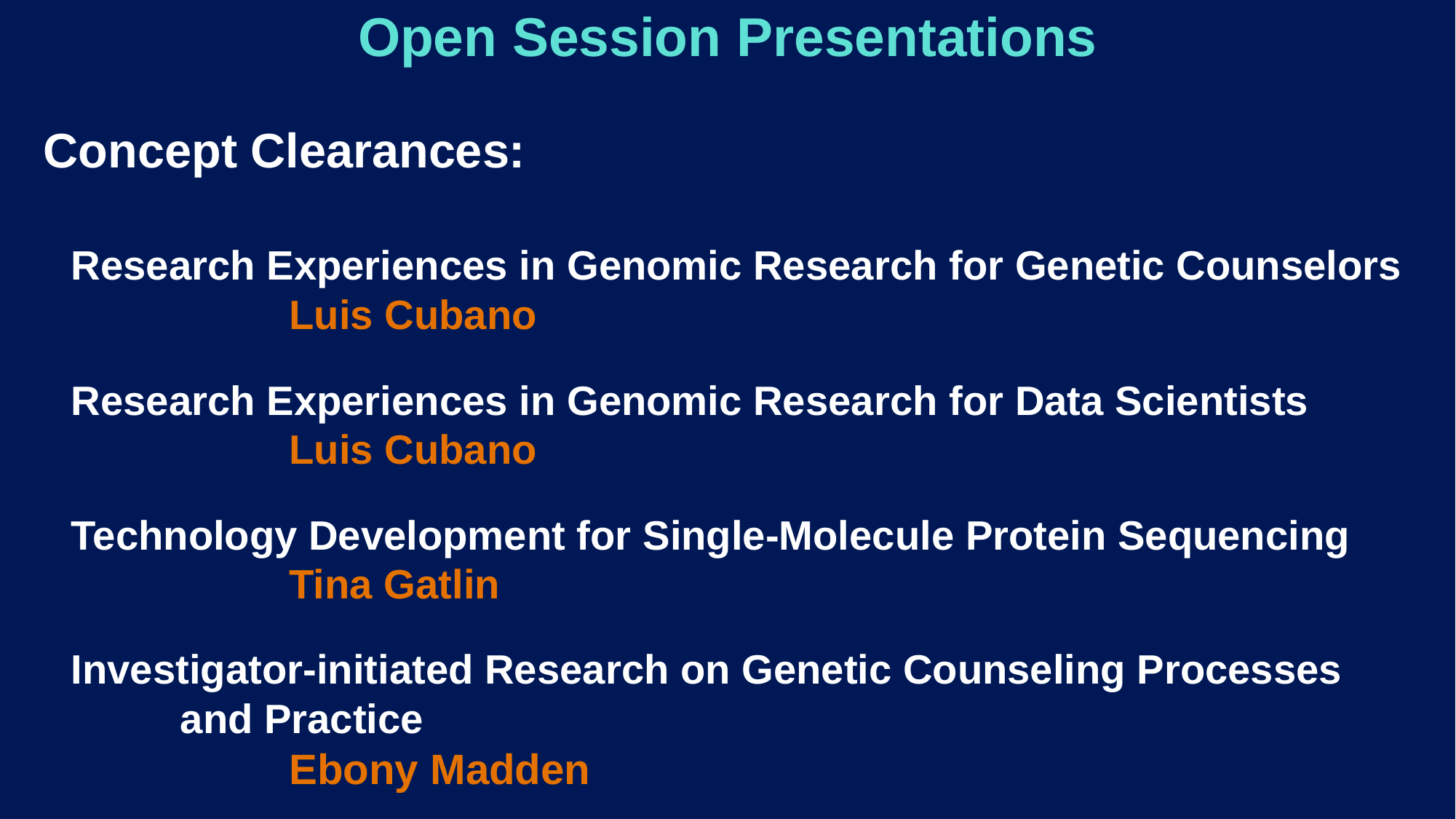

Open Session Presentations
  Concept Clearances:

Research Experiences in Genomic Research for Genetic Counselors
		Luis Cubano

Research Experiences in Genomic Research for Data Scientists
		Luis Cubano

Technology Development for Single-Molecule Protein Sequencing
		Tina Gatlin

Investigator-initiated Research on Genetic Counseling Processes 		and Practice
		Ebony Madden